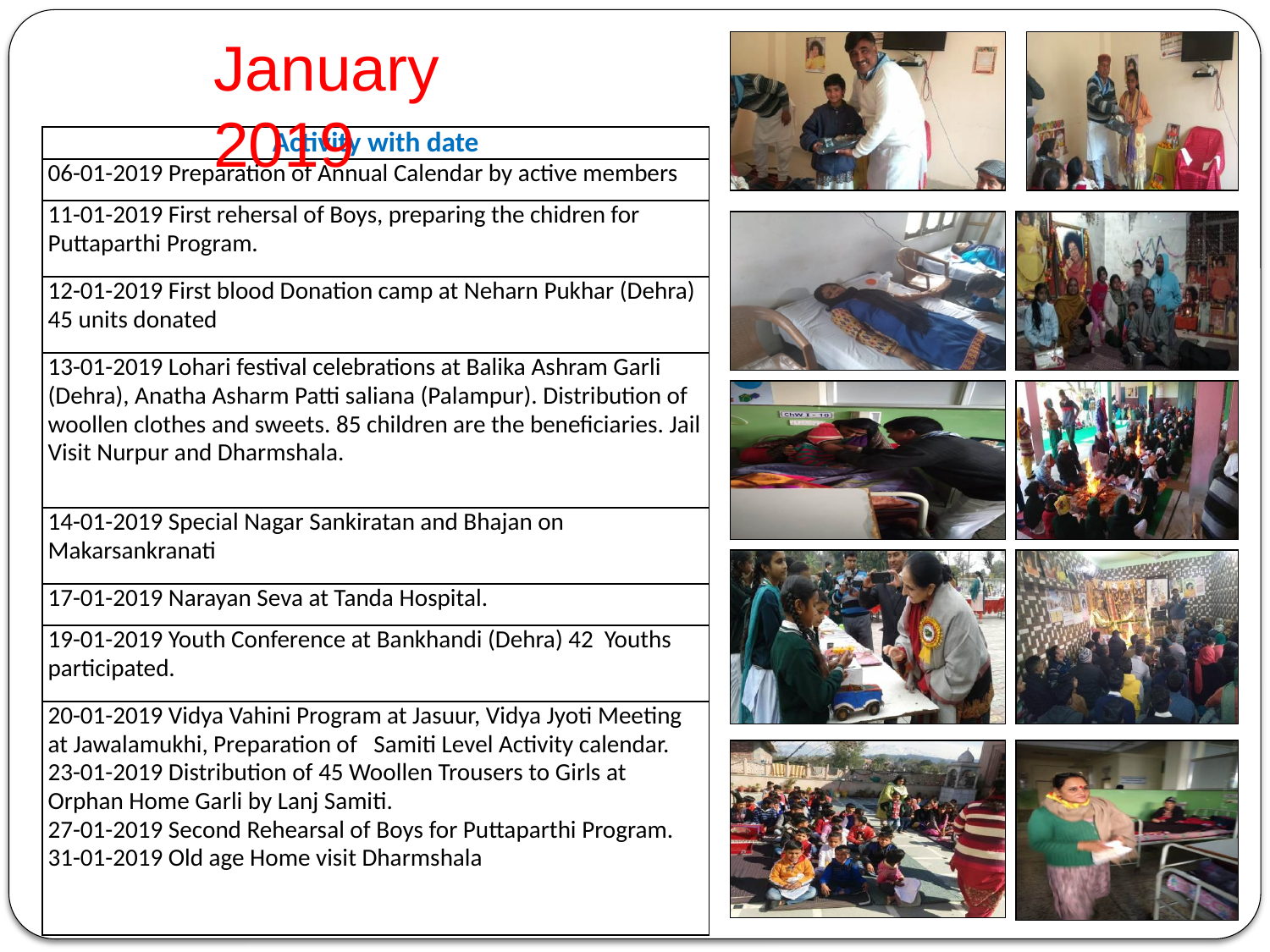

January  2019

| Activity with date |
| --- |
| 06-01-2019 Preparation of Annual Calendar by active members |
| 11-01-2019 First rehersal of Boys, preparing the chidren for Puttaparthi Program. |
| 12-01-2019 First blood Donation camp at Neharn Pukhar (Dehra) 45 units donated |
| 13-01-2019 Lohari festival celebrations at Balika Ashram Garli (Dehra), Anatha Asharm Patti saliana (Palampur). Distribution of woollen clothes and sweets. 85 children are the beneficiaries. Jail Visit Nurpur and Dharmshala. |
| 14-01-2019 Special Nagar Sankiratan and Bhajan on Makarsankranati |
| 17-01-2019 Narayan Seva at Tanda Hospital. |
| 19-01-2019 Youth Conference at Bankhandi (Dehra) 42 Youths participated. |
| 20-01-2019 Vidya Vahini Program at Jasuur, Vidya Jyoti Meeting at Jawalamukhi, Preparation of Samiti Level Activity calendar. 23-01-2019 Distribution of 45 Woollen Trousers to Girls at Orphan Home Garli by Lanj Samiti. 27-01-2019 Second Rehearsal of Boys for Puttaparthi Program. 31-01-2019 Old age Home visit Dharmshala |